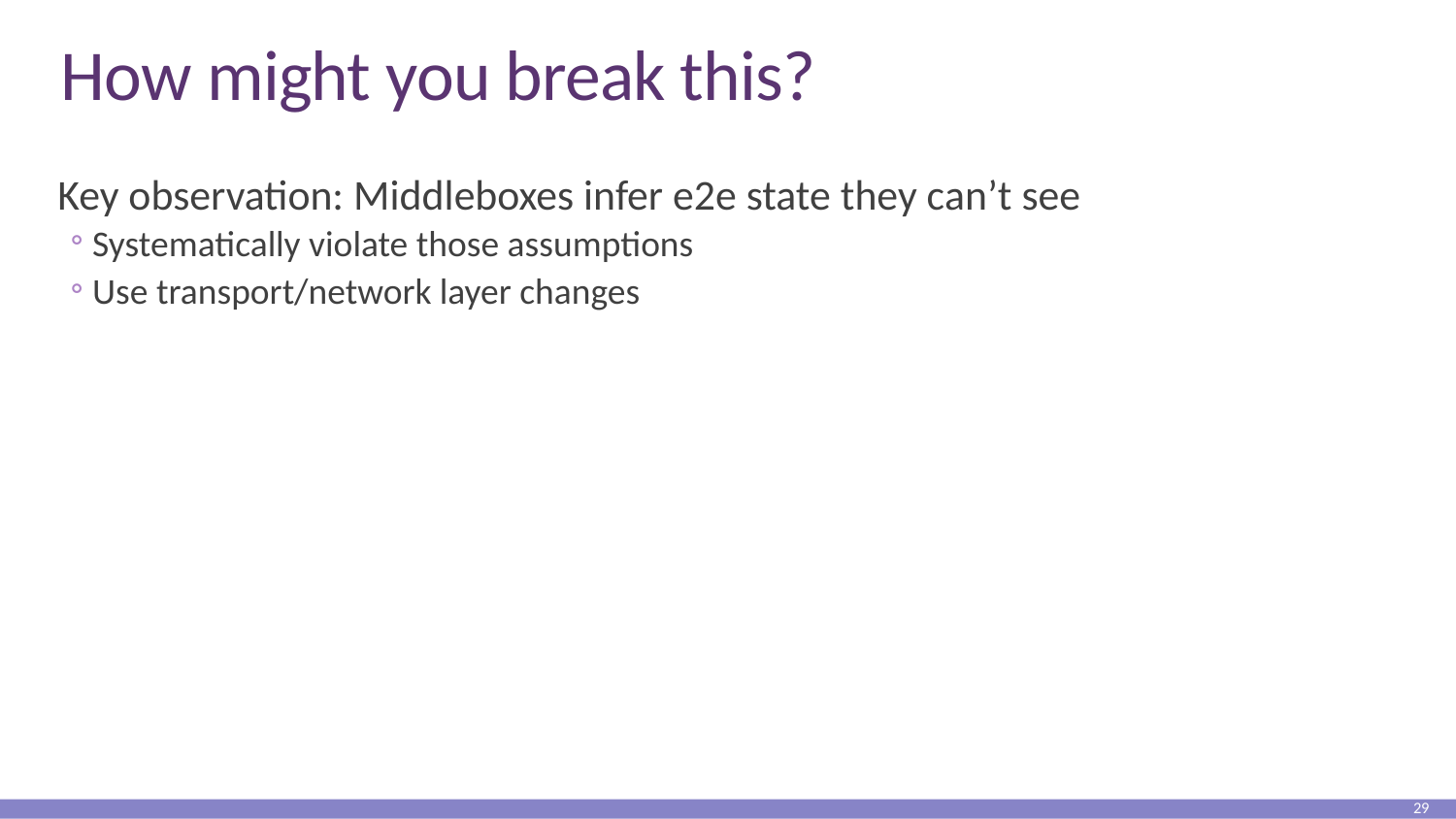

# How might you break this?
Key observation: Middleboxes infer e2e state they can’t see
Systematically violate those assumptions
Use transport/network layer changes
29